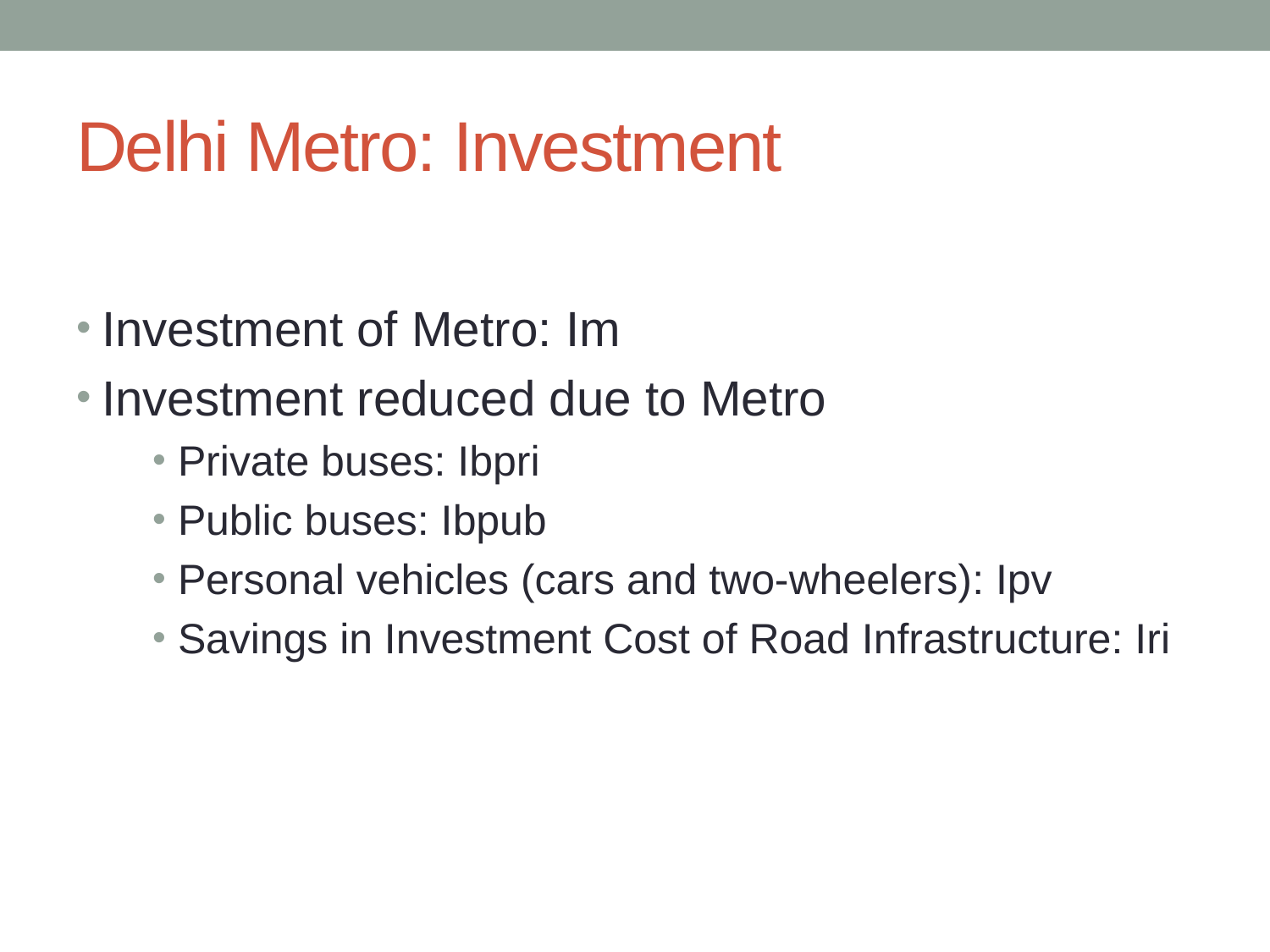

# Delhi Metro: Investment

Investment of Metro: Im
Investment reduced due to Metro
Private buses: Ibpri
Public buses: Ibpub
Personal vehicles (cars and two-wheelers): Ipv
Savings in Investment Cost of Road Infrastructure: Iri